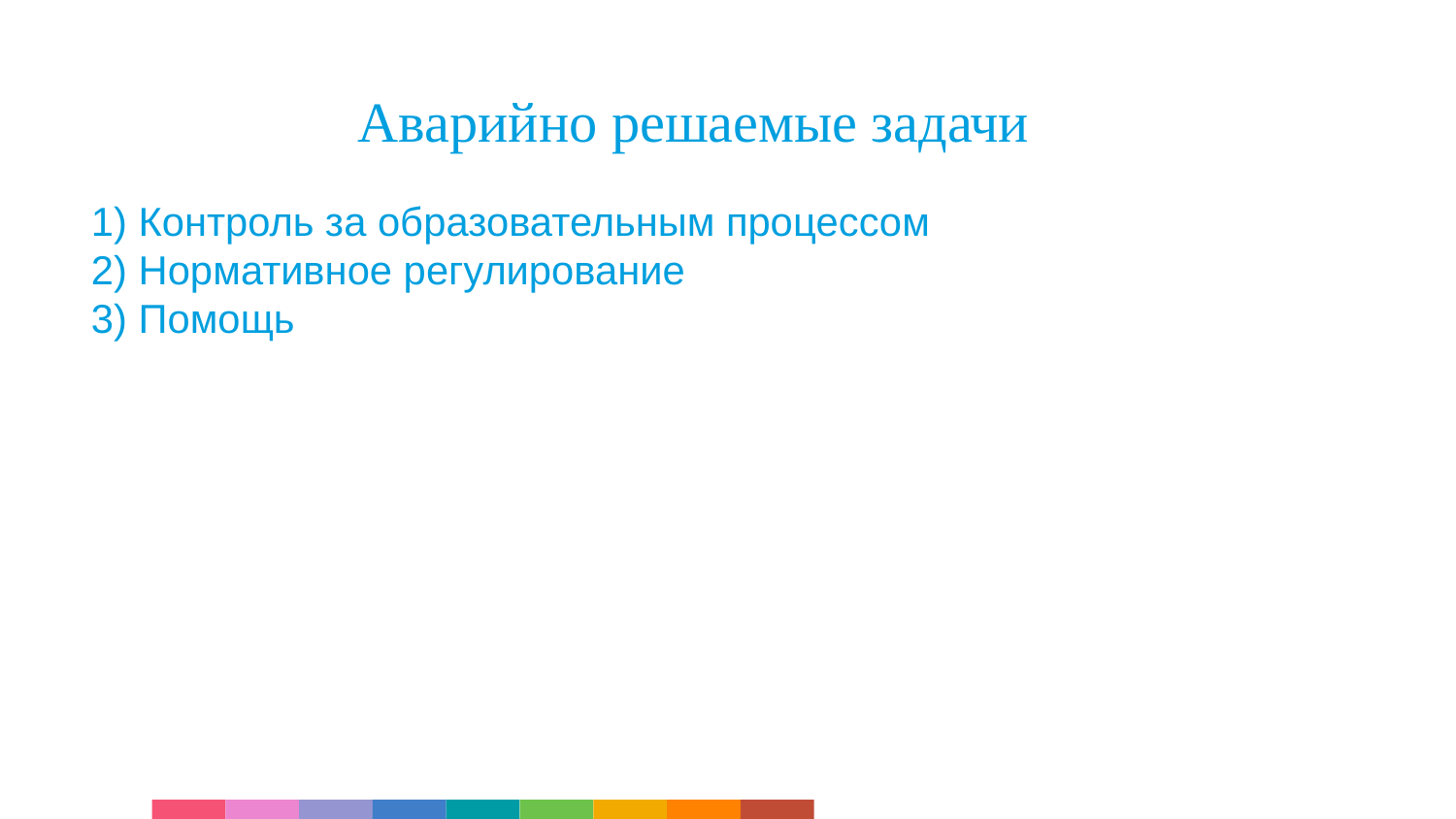

# Аварийно решаемые задачи
1) Контроль за образовательным процессом
2) Нормативное регулирование
3) Помощь